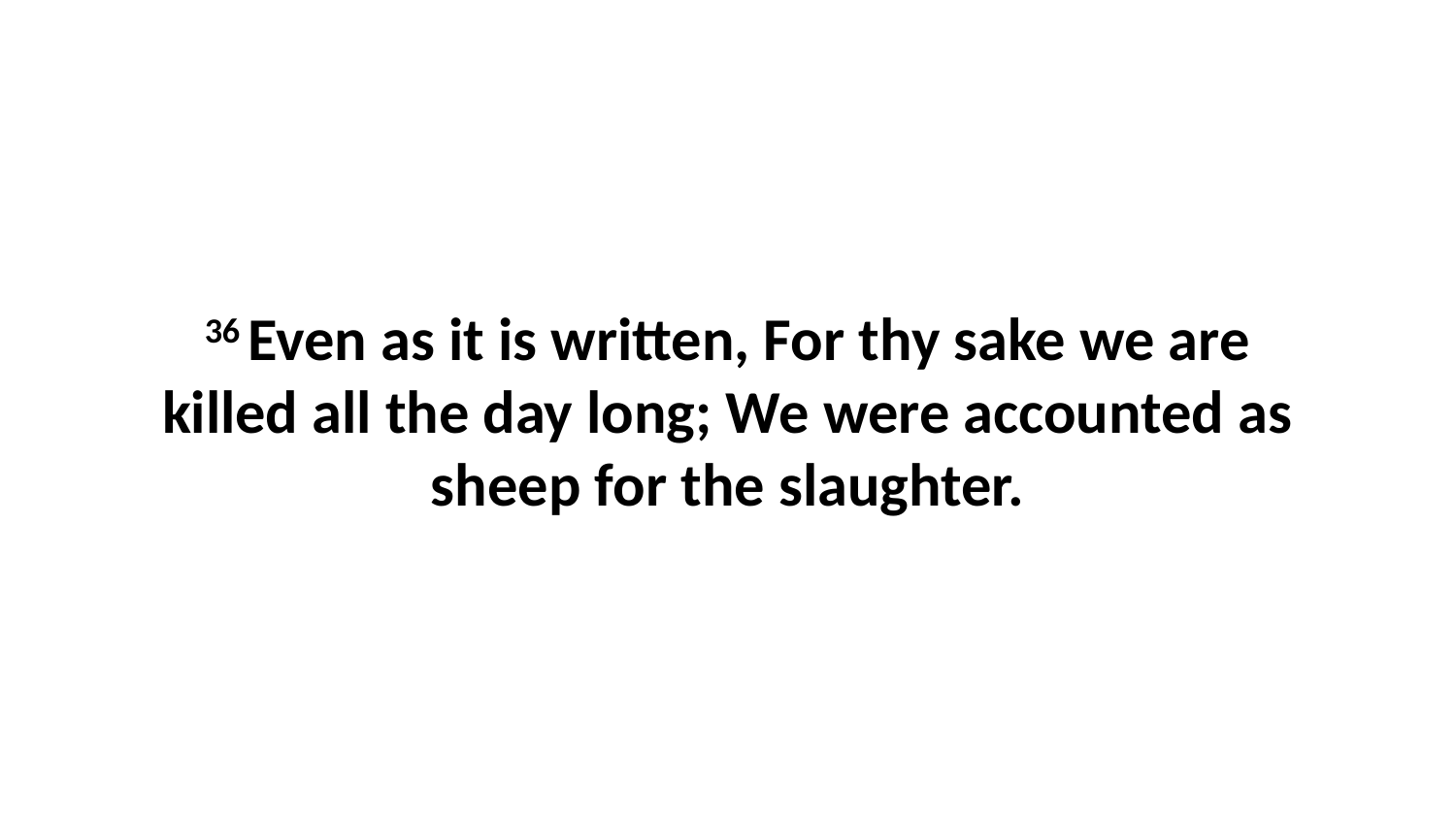

36 Even as it is written, For thy sake we are killed all the day long; We were accounted as sheep for the slaughter.